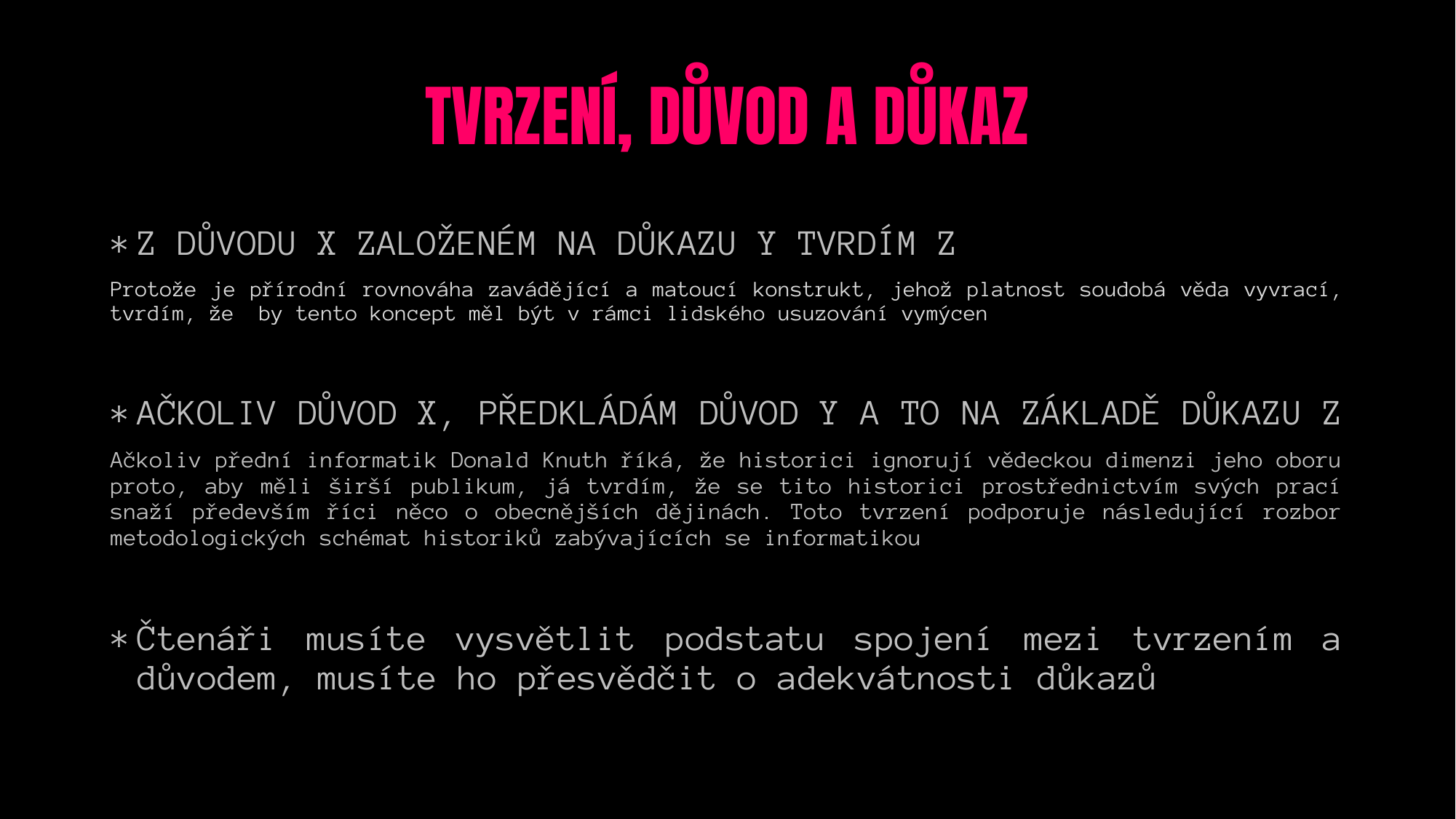

# TVRZENÍ, DŮVOD A DŮKAZ
Z DŮVODU X ZALOŽENÉM NA DŮKAZU Y TVRDÍM Z
Protože je přírodní rovnováha zavádějící a matoucí konstrukt, jehož platnost soudobá věda vyvrací, tvrdím, že  by tento koncept měl být v rámci lidského usuzování vymýcen

AČKOLIV DŮVOD X, PŘEDKLÁDÁM DŮVOD Y A TO NA ZÁKLADĚ DŮKAZU Z
Ačkoliv přední informatik Donald Knuth říká, že historici ignorují vědeckou dimenzi jeho oboru proto, aby měli širší publikum, já tvrdím, že se tito historici prostřednictvím svých prací snaží především říci něco o obecnějších dějinách. Toto tvrzení podporuje následující rozbor metodologických schémat historiků zabývajících se informatikou

Čtenáři musíte vysvětlit podstatu spojení mezi tvrzením a důvodem, musíte ho přesvědčit o adekvátnosti důkazů